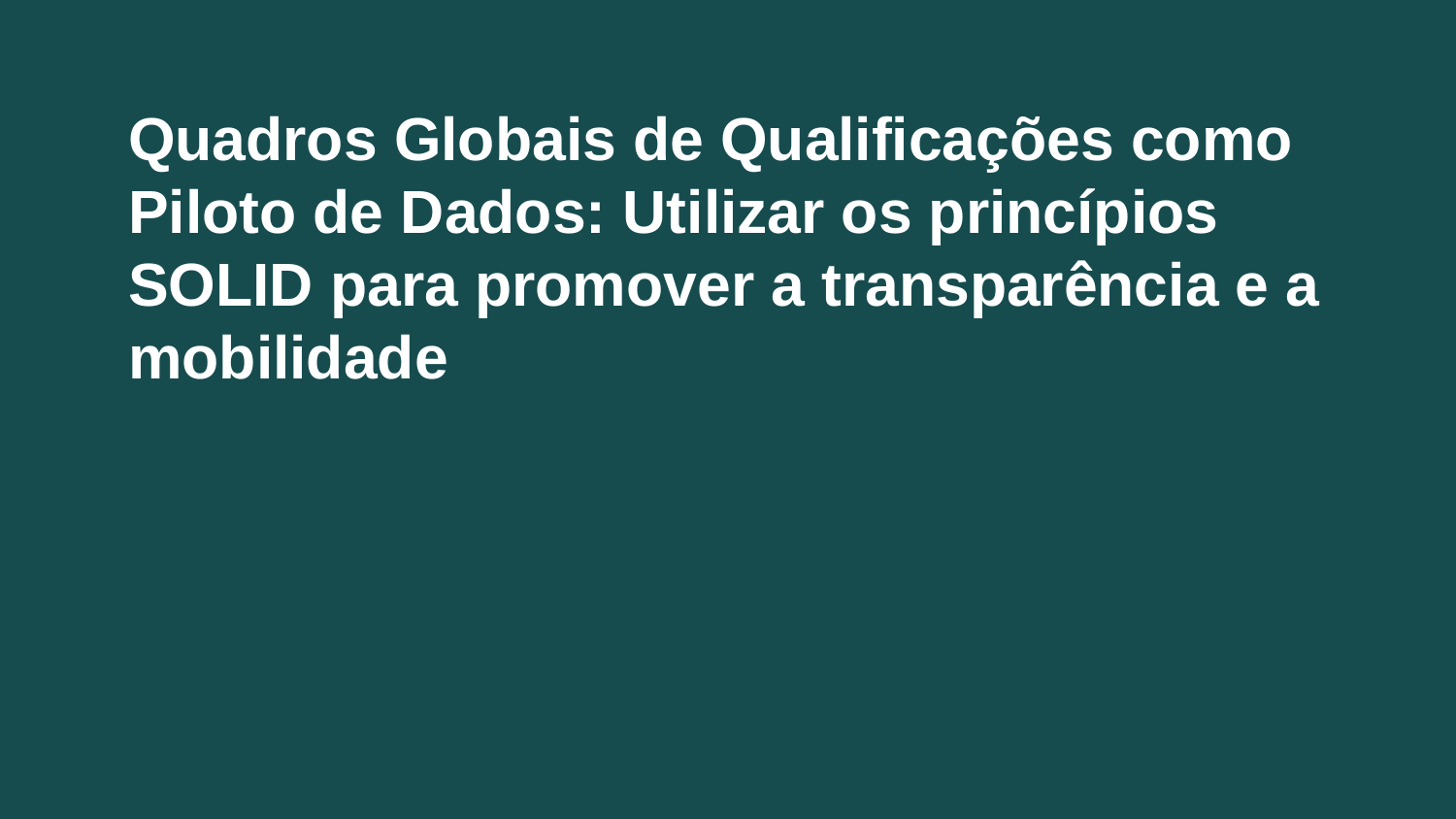

# Quadros Globais de Qualificações como Piloto de Dados: Utilizar os princípios SOLID para promover a transparência e a mobilidade